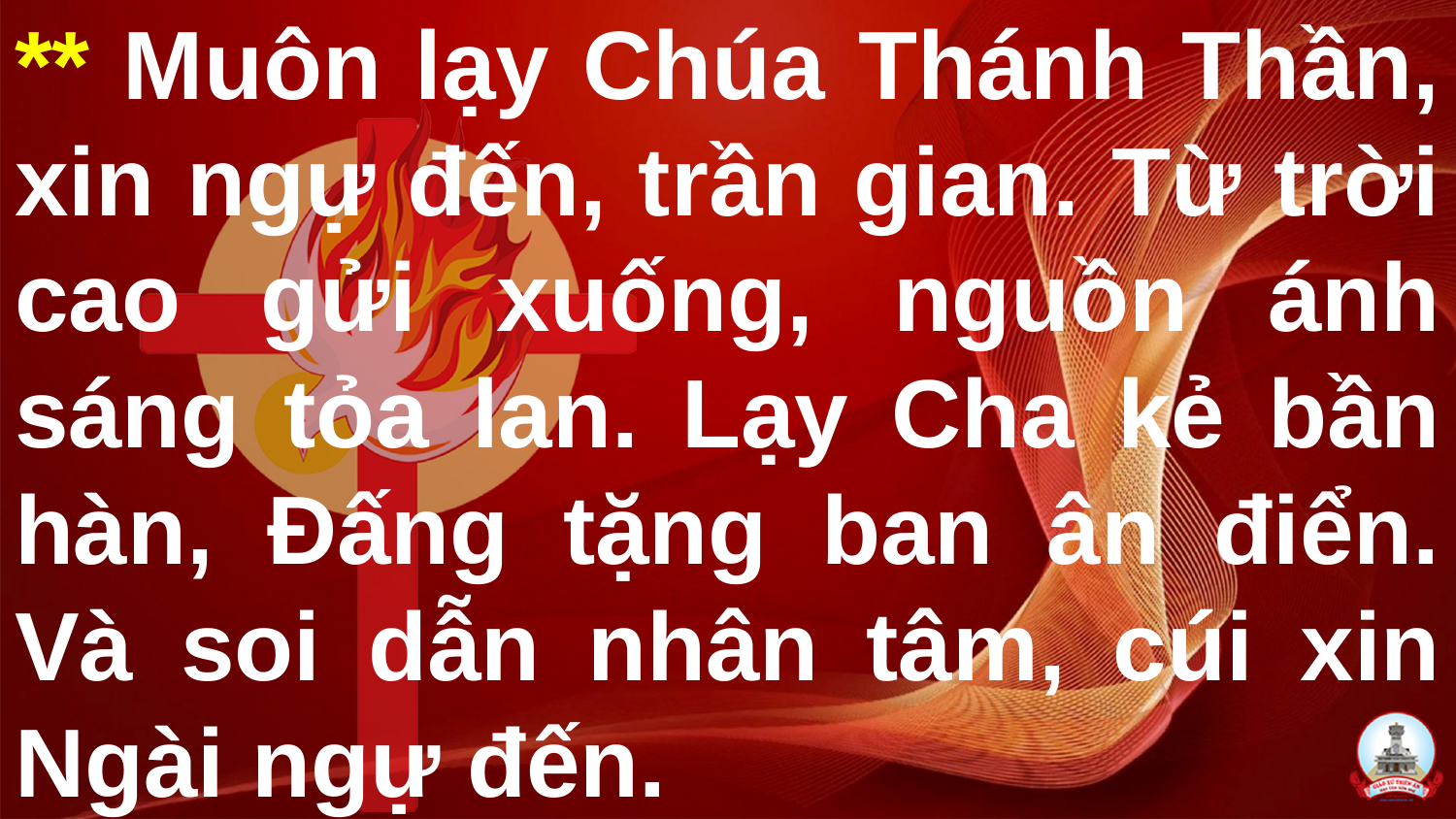

# ** Muôn lạy Chúa Thánh Thần, xin ngự đến, trần gian. Từ trời cao gửi xuống, nguồn ánh sáng tỏa lan. Lạy Cha kẻ bần hàn, Đấng tặng ban ân điển. Và soi dẫn nhân tâm, cúi xin Ngài ngự đến.